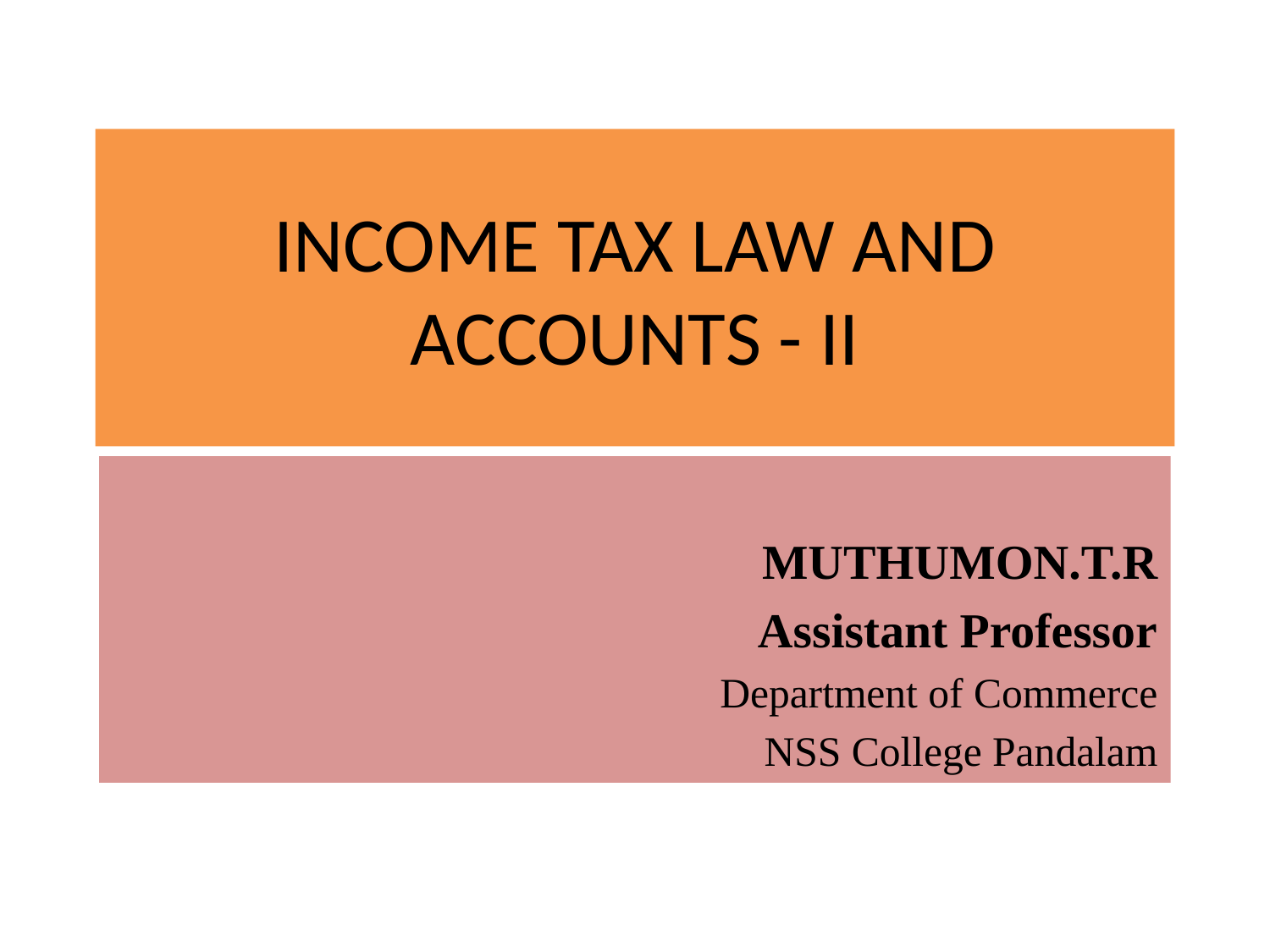

# INCOME TAX LAW AND ACCOUNTS - II

MUTHUMON.T.R
Assistant Professor
Department of Commerce
NSS College Pandalam